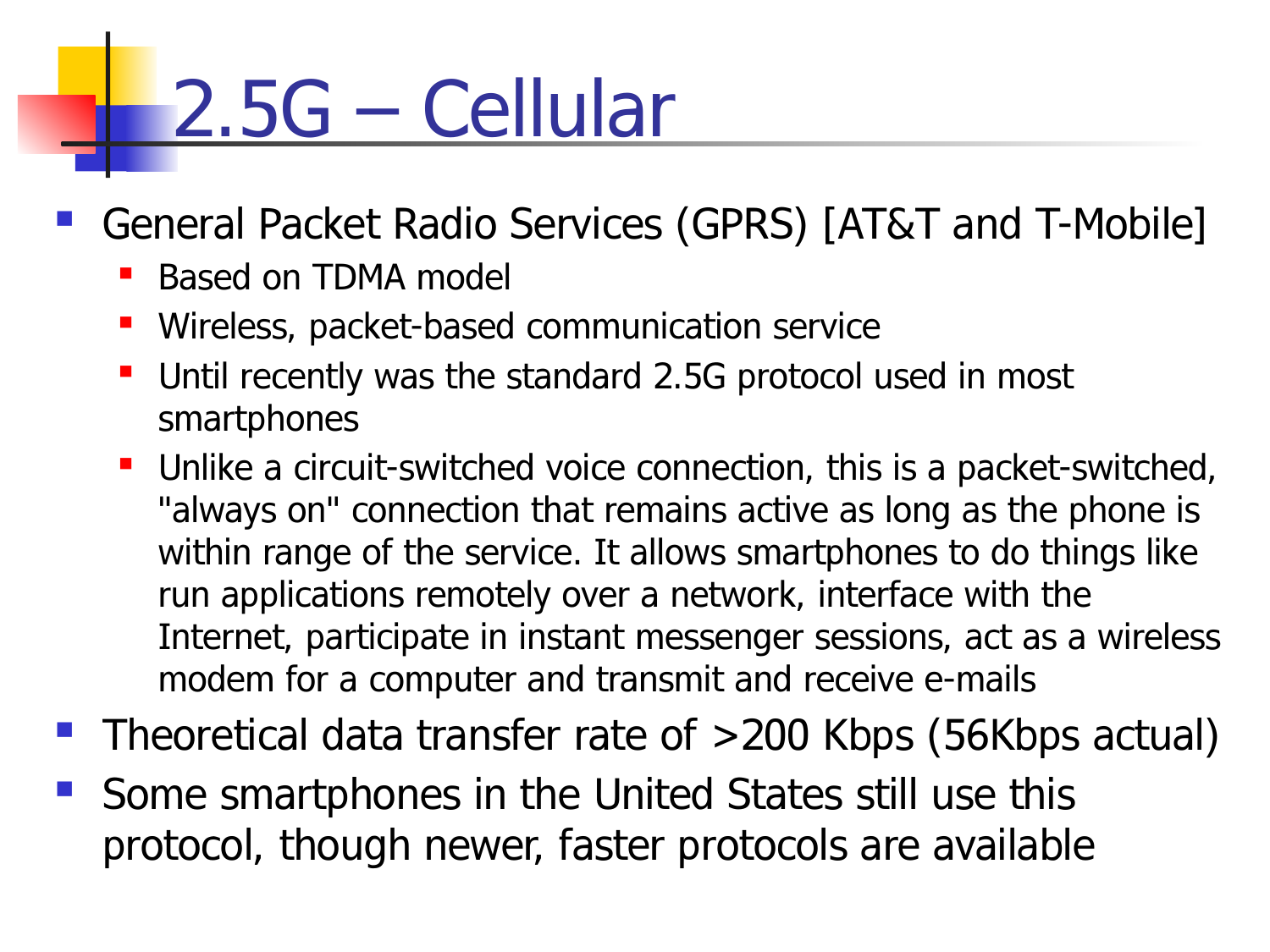

# 2.5G – Cellular
General Packet Radio Services (GPRS) [AT&T and T-Mobile]
Based on TDMA model
Wireless, packet-based communication service
Until recently was the standard 2.5G protocol used in most smartphones
Unlike a circuit-switched voice connection, this is a packet-switched, "always on" connection that remains active as long as the phone is within range of the service. It allows smartphones to do things like run applications remotely over a network, interface with the Internet, participate in instant messenger sessions, act as a wireless modem for a computer and transmit and receive e-mails
Theoretical data transfer rate of >200 Kbps (56Kbps actual)
Some smartphones in the United States still use this protocol, though newer, faster protocols are available